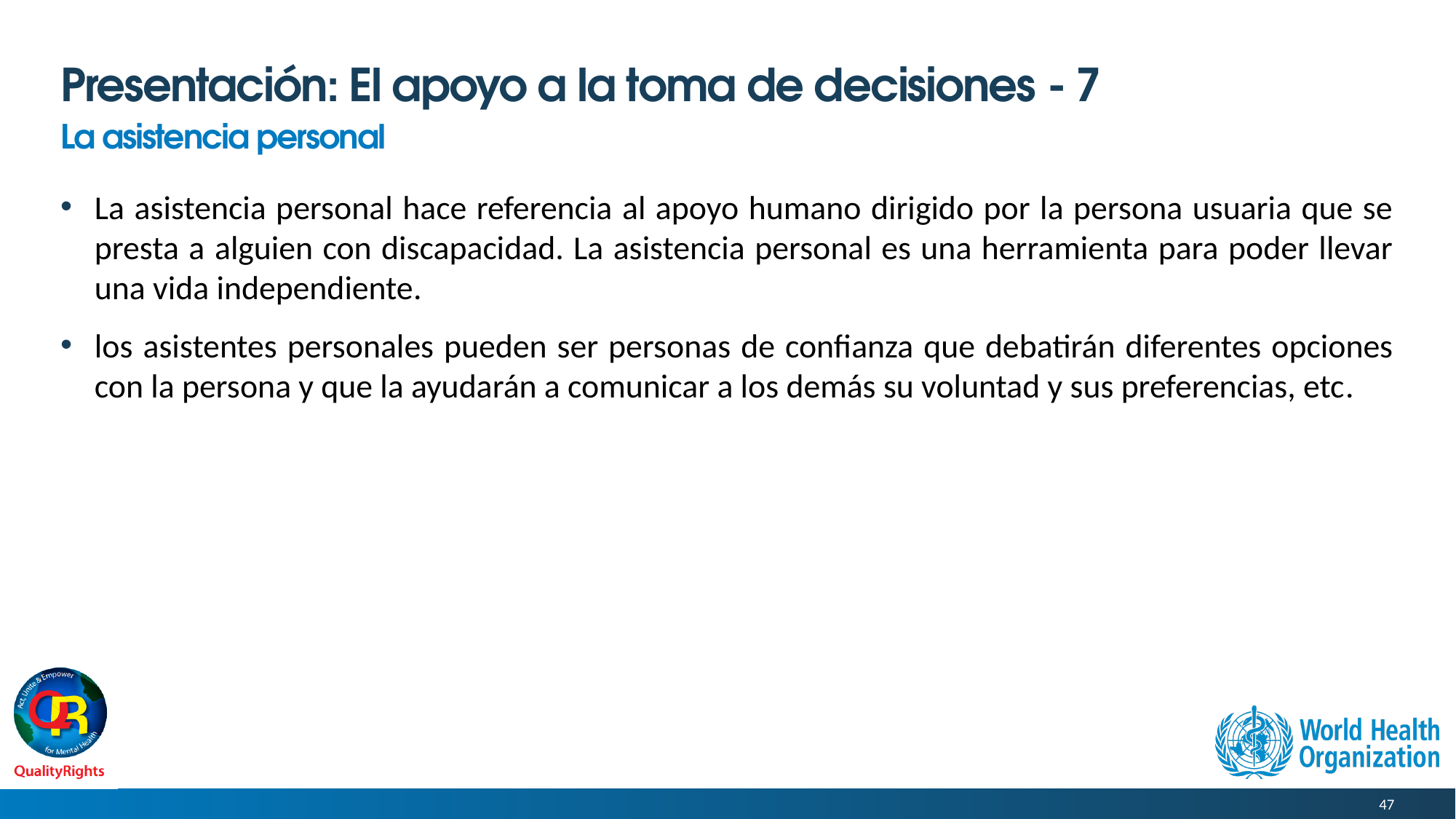

# Presentación: El apoyo a la toma de decisiones - 7
La asistencia personal
La asistencia personal hace referencia al apoyo humano dirigido por la persona usuaria que se presta a alguien con discapacidad. La asistencia personal es una herramienta para poder llevar una vida independiente.
los asistentes personales pueden ser personas de confianza que debatirán diferentes opciones con la persona y que la ayudarán a comunicar a los demás su voluntad y sus preferencias, etc.

47